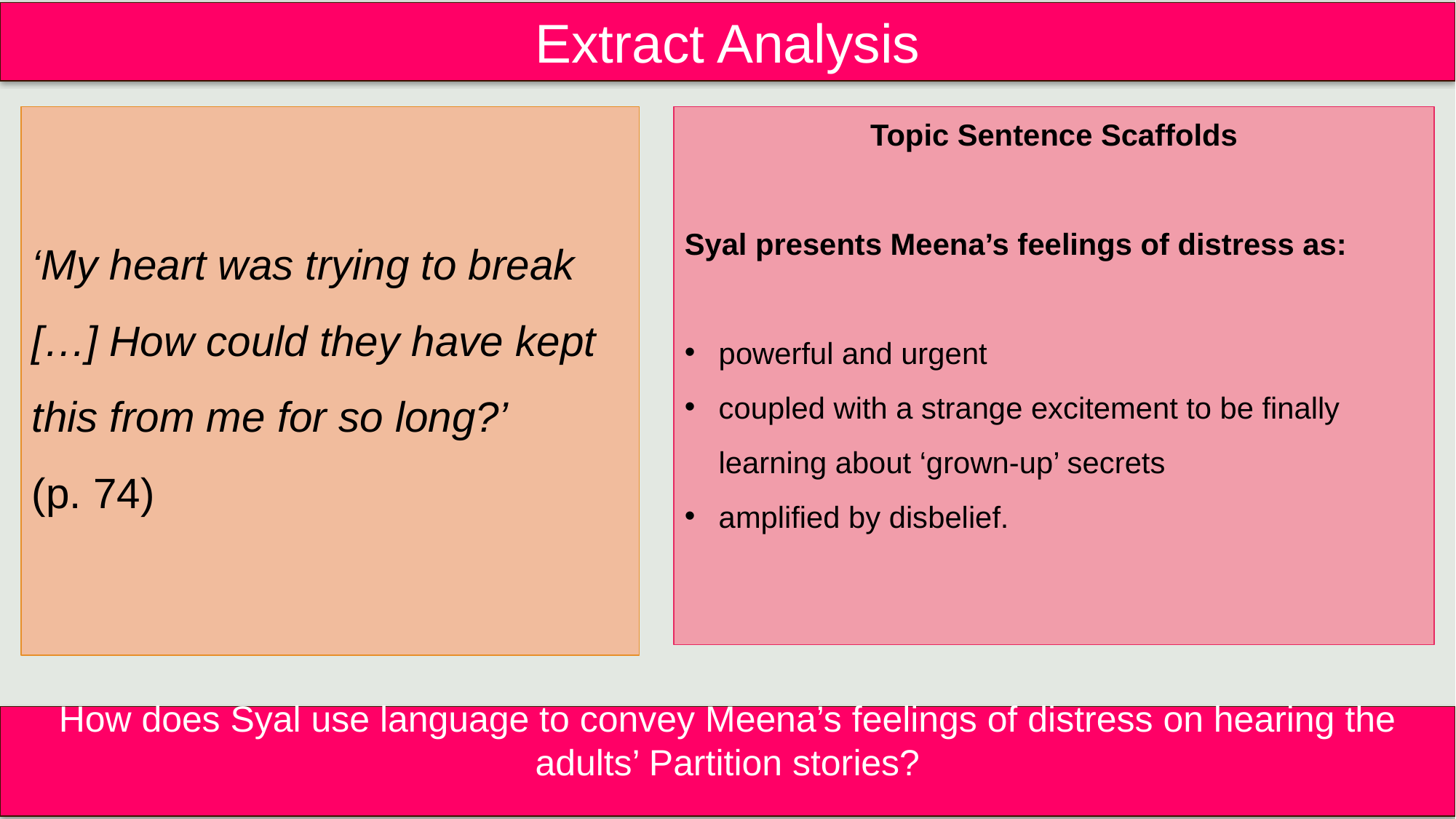

Extract Analysis

‘My heart was trying to break […] How could they have kept this from me for so long?’
(p. 74)

Topic Sentence Scaffolds

Syal presents Meena’s feelings of distress as:

powerful and urgent
coupled with a strange excitement to be finally learning about ‘grown-up’ secrets
amplified by disbelief.

How does Syal use language to convey Meena’s feelings of distress on hearing the adults’ Partition stories?